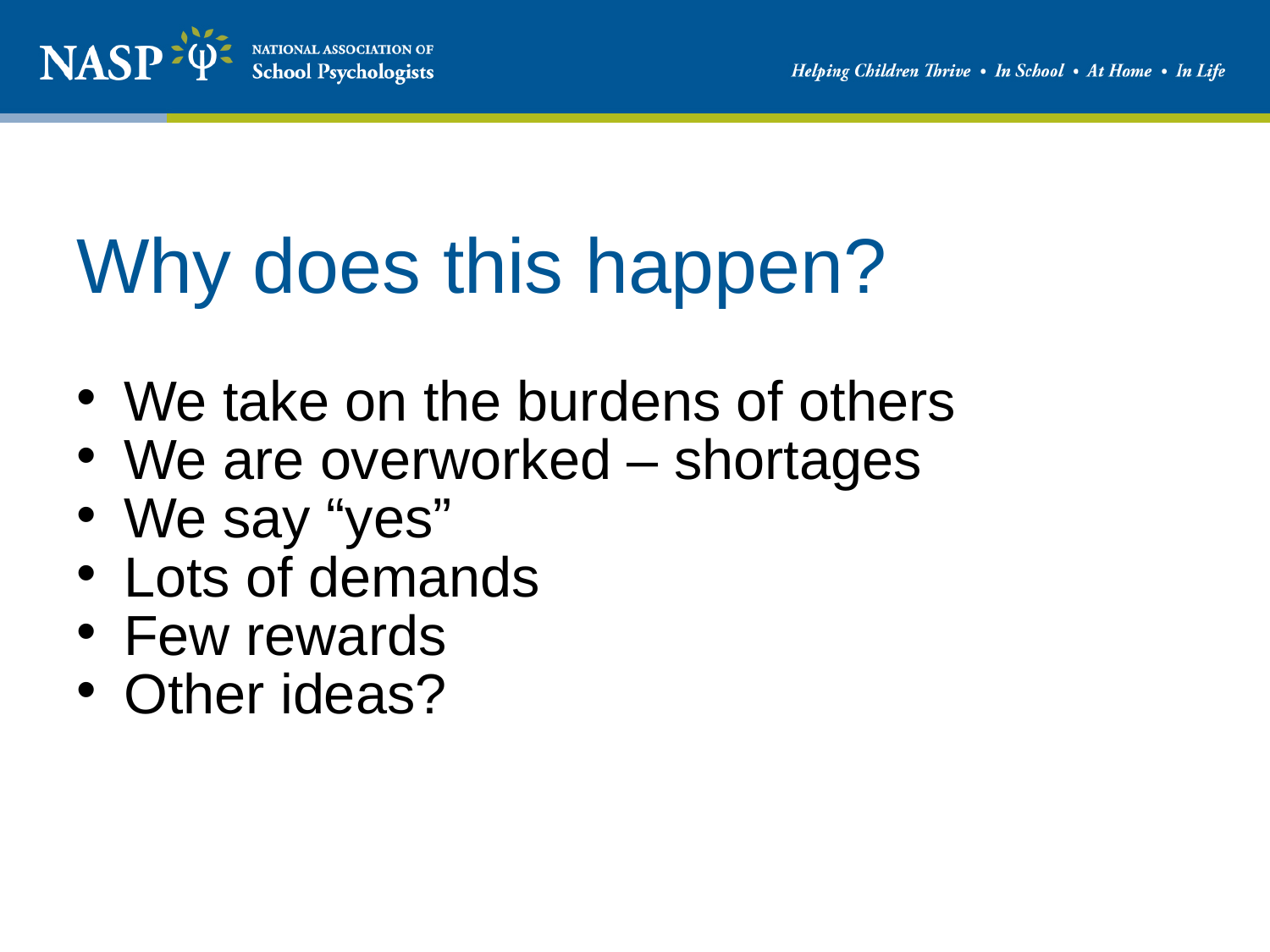

# Why does this happen?
We take on the burdens of others
We are overworked – shortages
We say “yes”
Lots of demands
Few rewards
Other ideas?